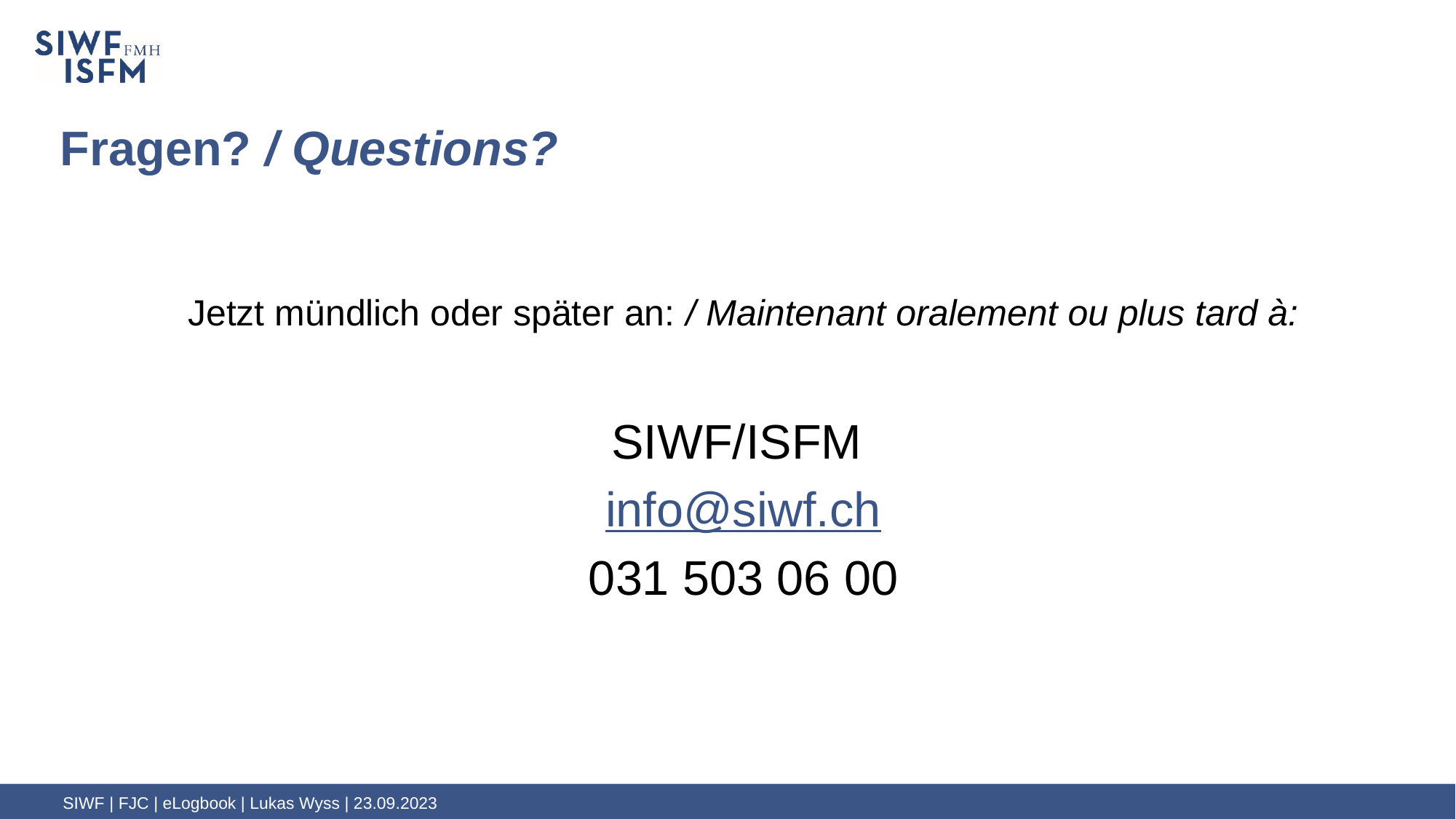

# Fragen? / Questions?
Jetzt mündlich oder später an: / Maintenant oralement ou plus tard à:

SIWF/ISFM
info@siwf.ch
031 503 06 00
SIWF | FJC | eLogbook | Lukas Wyss | 23.09.2023